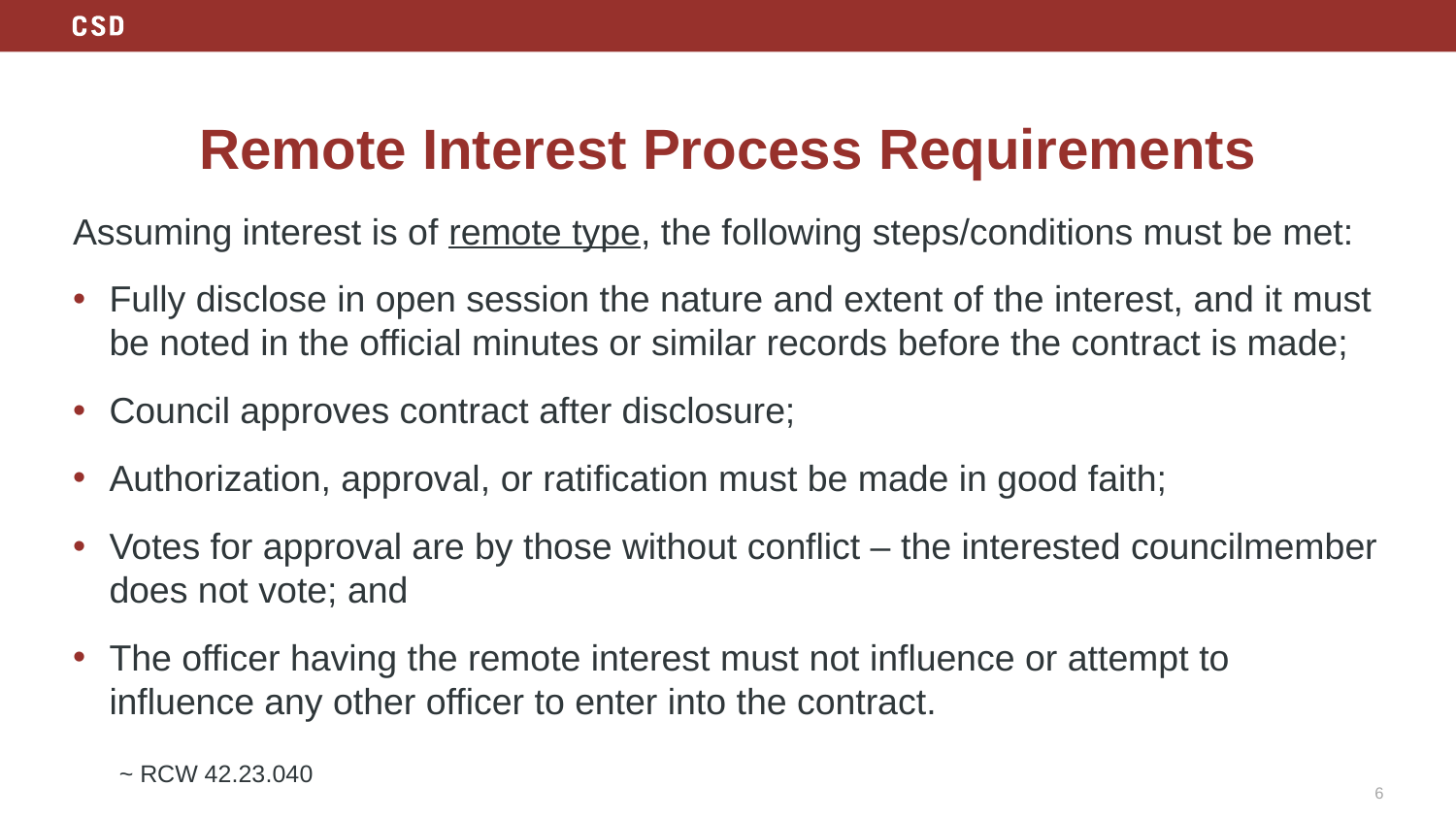

# Remote Interest Process Requirements
Assuming interest is of remote type, the following steps/conditions must be met:
Fully disclose in open session the nature and extent of the interest, and it must be noted in the official minutes or similar records before the contract is made;
Council approves contract after disclosure;
Authorization, approval, or ratification must be made in good faith;
Votes for approval are by those without conflict – the interested councilmember does not vote; and
The officer having the remote interest must not influence or attempt to influence any other officer to enter into the contract.
 ~ RCW 42.23.040